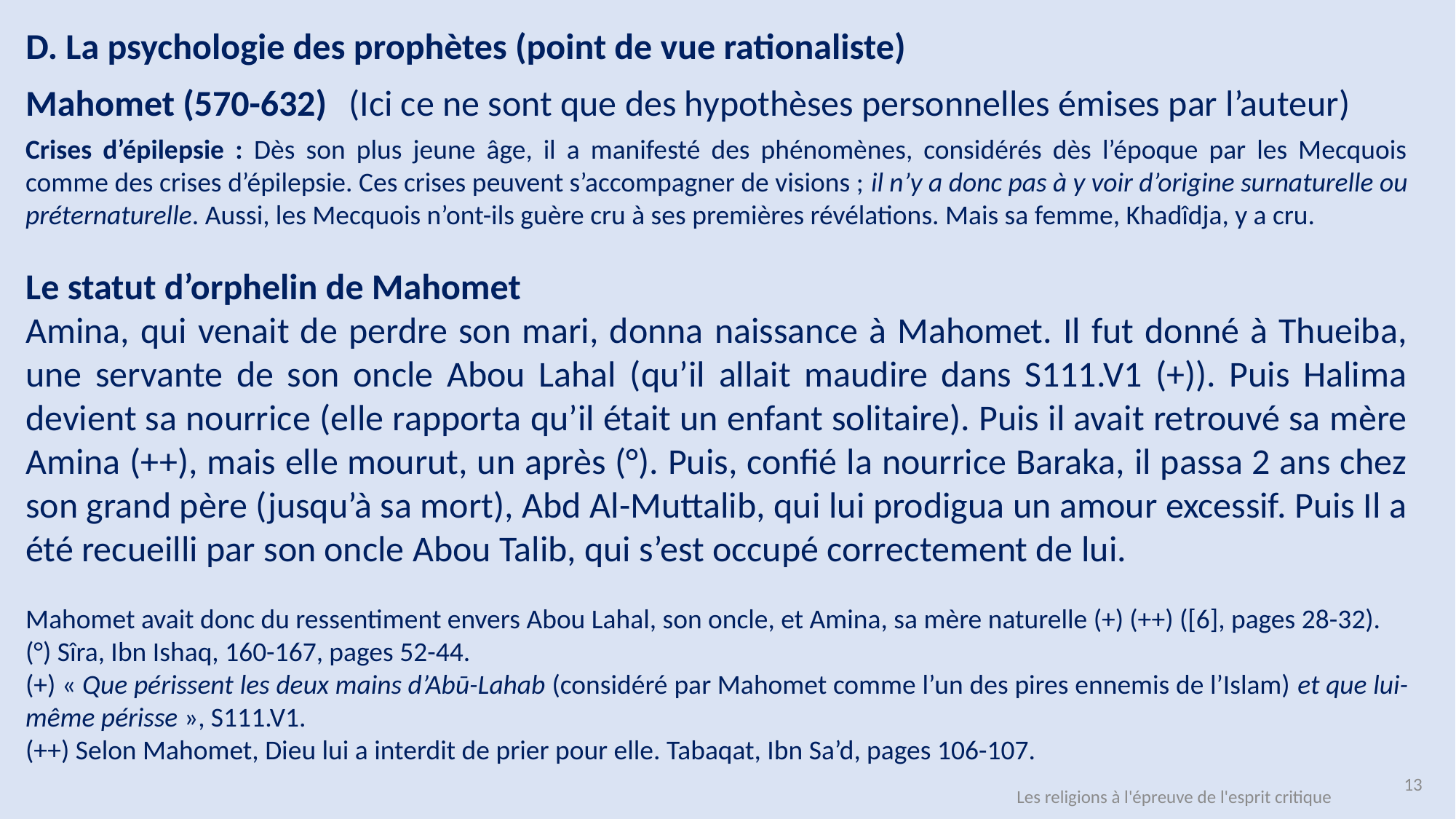

D. La psychologie des prophètes (point de vue rationaliste)
Mahomet (570-632)
(Ici ce ne sont que des hypothèses personnelles émises par l’auteur)
Crises d’épilepsie : Dès son plus jeune âge, il a manifesté des phénomènes, considérés dès l’époque par les Mecquois comme des crises d’épilepsie. Ces crises peuvent s’accompagner de visions ; il n’y a donc pas à y voir d’origine surnaturelle ou préternaturelle. Aussi, les Mecquois n’ont-ils guère cru à ses premières révélations. Mais sa femme, Khadîdja, y a cru.

Le statut d’orphelin de Mahomet
Amina, qui venait de perdre son mari, donna naissance à Mahomet. Il fut donné à Thueiba, une servante de son oncle Abou Lahal (qu’il allait maudire dans S111.V1 (+)). Puis Halima devient sa nourrice (elle rapporta qu’il était un enfant solitaire). Puis il avait retrouvé sa mère Amina (++), mais elle mourut, un après (°). Puis, confié la nourrice Baraka, il passa 2 ans chez son grand père (jusqu’à sa mort), Abd Al-Muttalib, qui lui prodigua un amour excessif. Puis Il a été recueilli par son oncle Abou Talib, qui s’est occupé correctement de lui.

Mahomet avait donc du ressentiment envers Abou Lahal, son oncle, et Amina, sa mère naturelle (+) (++) ([6], pages 28-32).
(°) Sîra, Ibn Ishaq, 160-167, pages 52-44.
(+) « Que périssent les deux mains d’Abū-Lahab (considéré par Mahomet comme l’un des pires ennemis de l’Islam) et que lui-même périsse », S111.V1.
(++) Selon Mahomet, Dieu lui a interdit de prier pour elle. Tabaqat, Ibn Sa’d, pages 106-107.
13
Les religions à l'épreuve de l'esprit critique